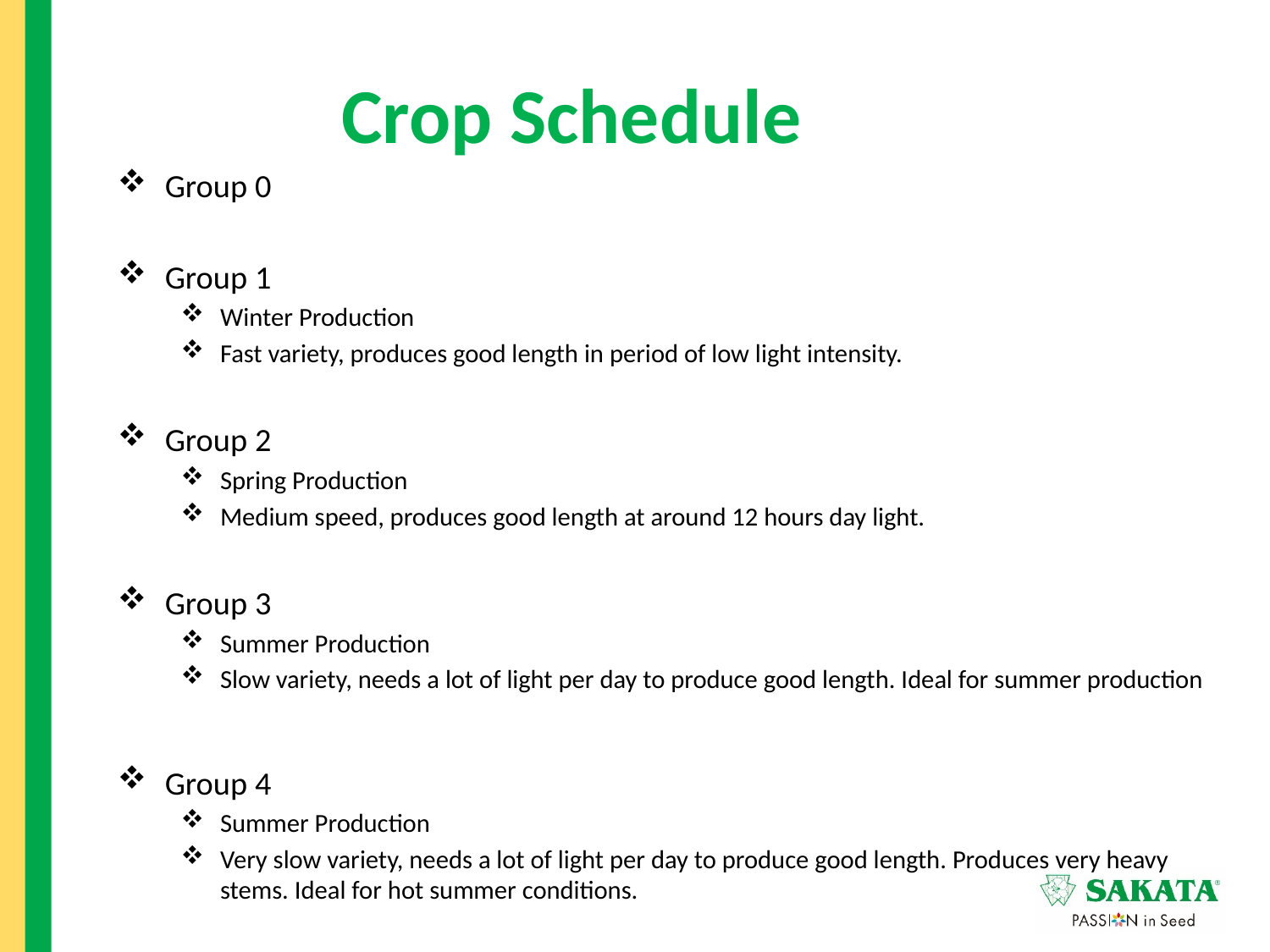

Crop Schedule
Group 0

Group 1
Winter Production
Fast variety, produces good length in period of low light intensity.

Group 2
Spring Production
Medium speed, produces good length at around 12 hours day light.

Group 3
Summer Production
Slow variety, needs a lot of light per day to produce good length. Ideal for summer production

Group 4
Summer Production
Very slow variety, needs a lot of light per day to produce good length. Produces very heavy stems. Ideal for hot summer conditions.